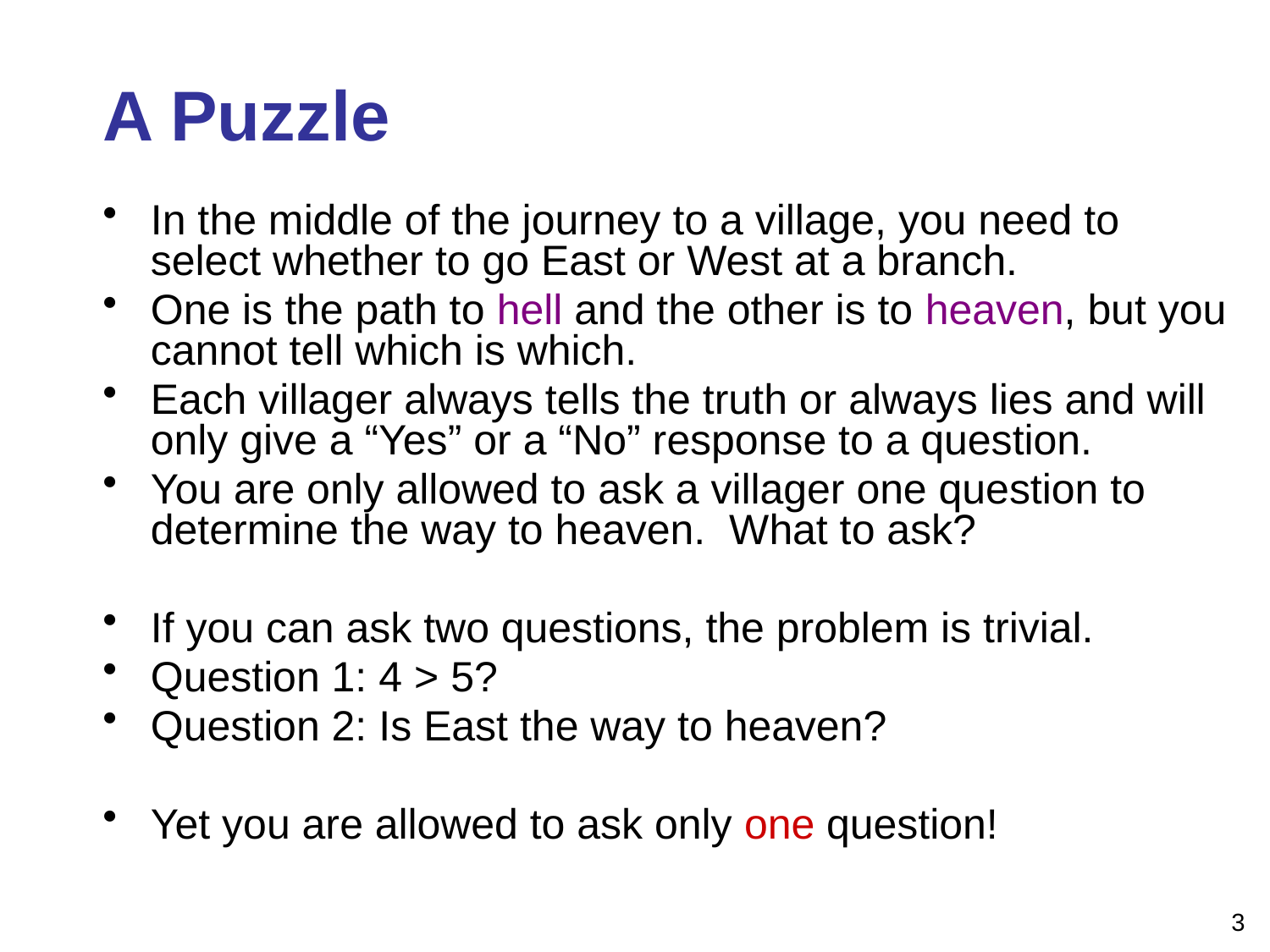

# A Puzzle
In the middle of the journey to a village, you need to select whether to go East or West at a branch.
One is the path to hell and the other is to heaven, but you cannot tell which is which.
Each villager always tells the truth or always lies and will only give a “Yes” or a “No” response to a question.
You are only allowed to ask a villager one question to determine the way to heaven.  What to ask?

If you can ask two questions, the problem is trivial.
Question 1: 4 > 5?
Question 2: Is East the way to heaven?

Yet you are allowed to ask only one question!